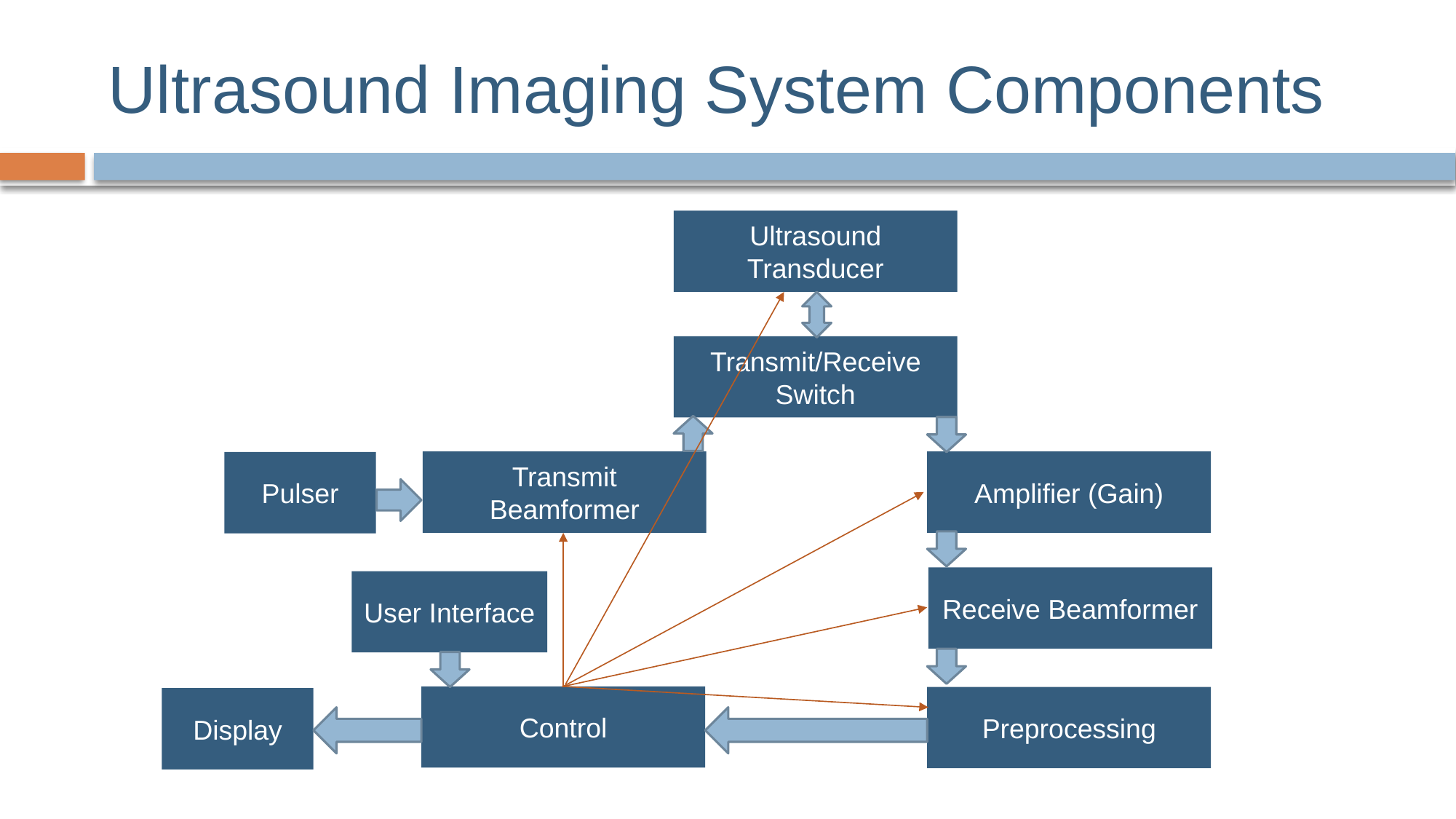

# Ultrasound Imaging System Components
Ultrasound Transducer

Transmit/Receive Switch

Transmit Beamformer
Amplifier (Gain)
Pulser

Receive Beamformer
User Interface

Control
Preprocessing
Display